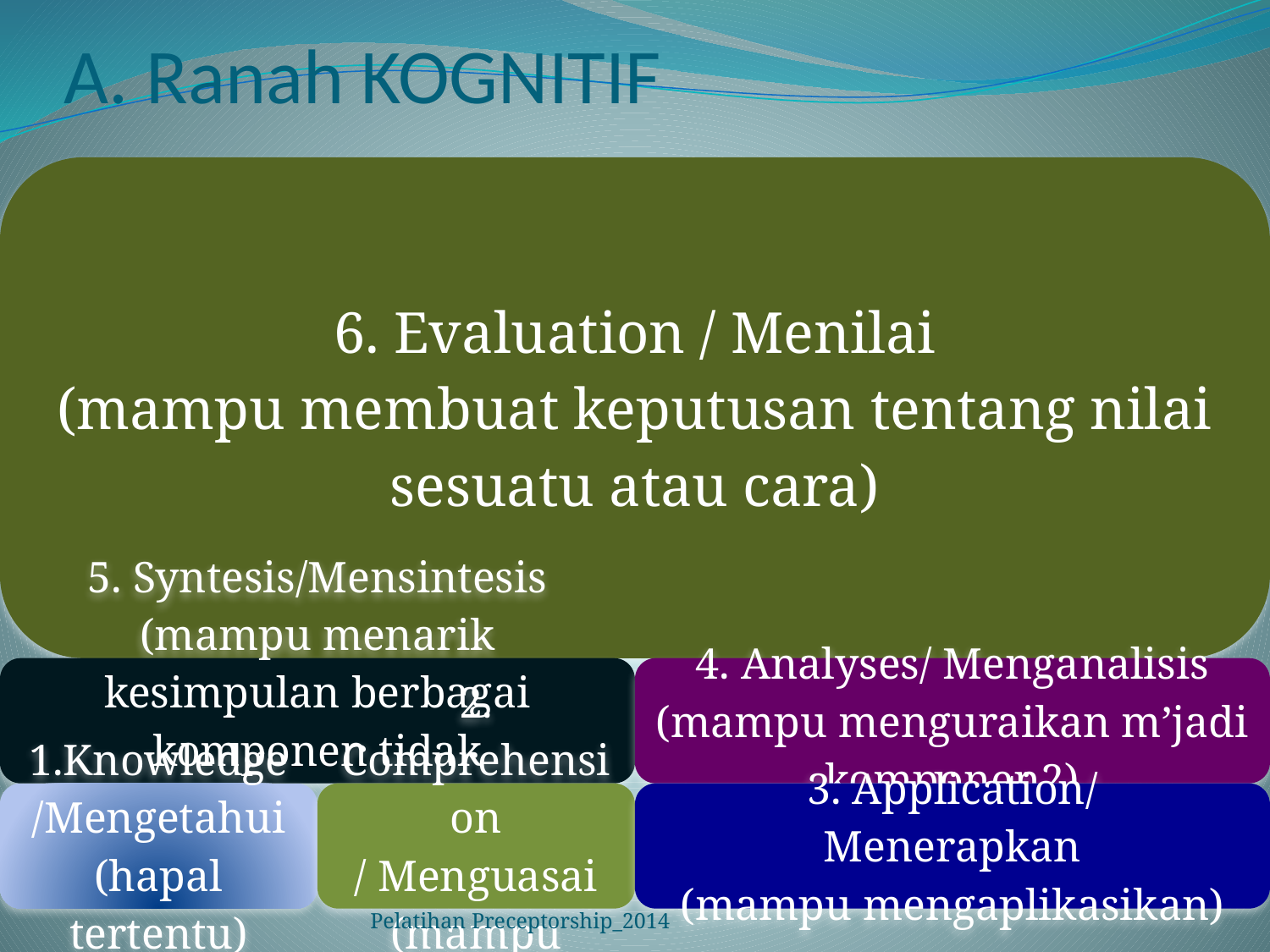

# A. Ranah KOGNITIF
6. Evaluation / Menilai
(mampu membuat keputusan tentang nilai sesuatu atau cara)
5. Syntesis/Mensintesis
1.Knowledge
/ Menguasai
4. Analyses/ Menganalisis
Menerapkan
(mampu mengaplikasikan)
Pelatihan Preceptorship_2014